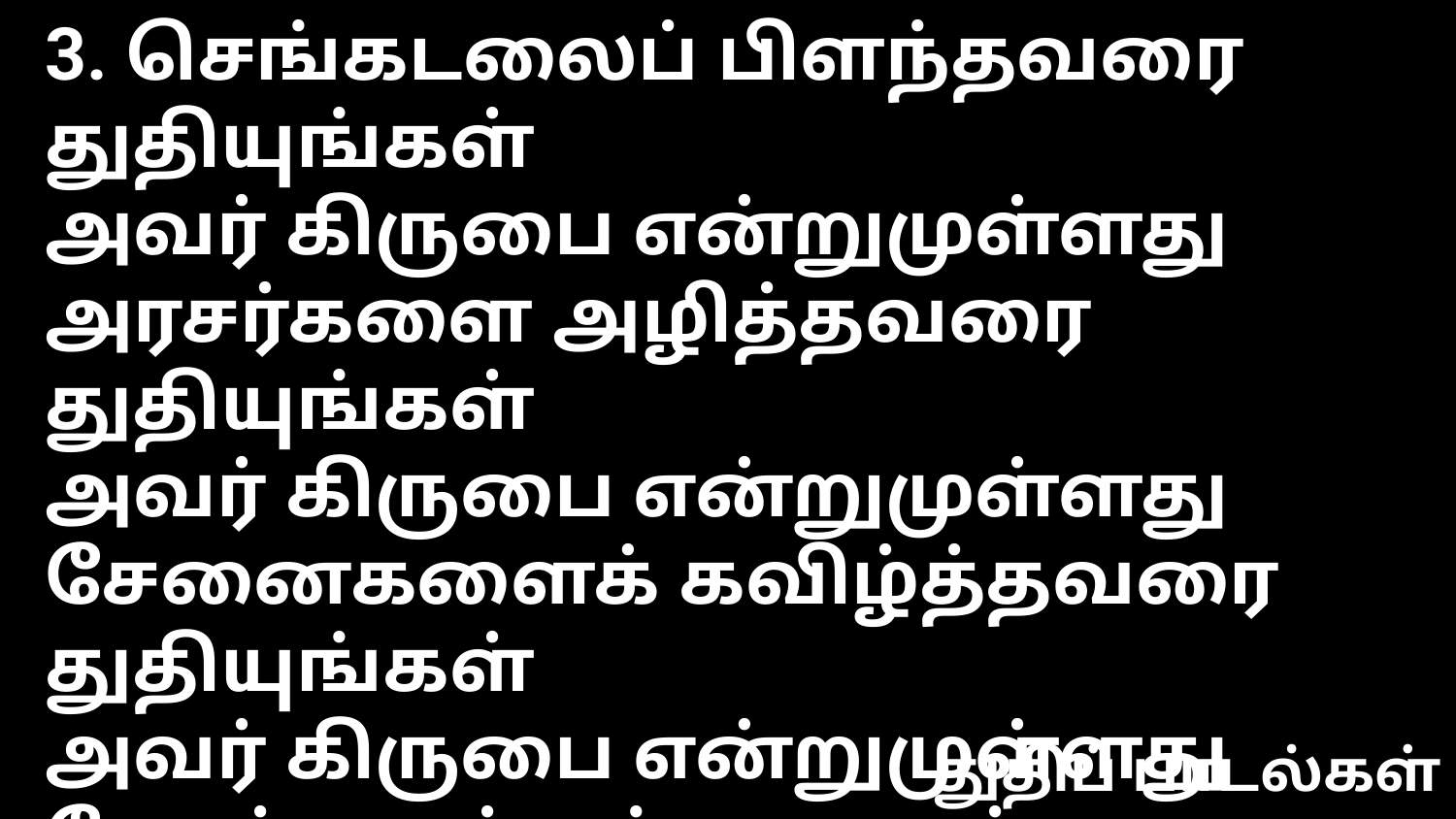

3. செங்கடலைப் பிளந்தவரை துதியுங்கள்
அவர் கிருபை என்றுமுள்ளது
அரசர்களை அழித்தவரை துதியுங்கள்
அவர் கிருபை என்றுமுள்ளது
சேனைகளைக் கவிழ்த்தவரை துதியுங்கள்
அவர் கிருபை என்றுமுள்ளது
தேசத்தைத் தந்தவரைத் துதியுங்கள்

துதிப் பாடல்கள்